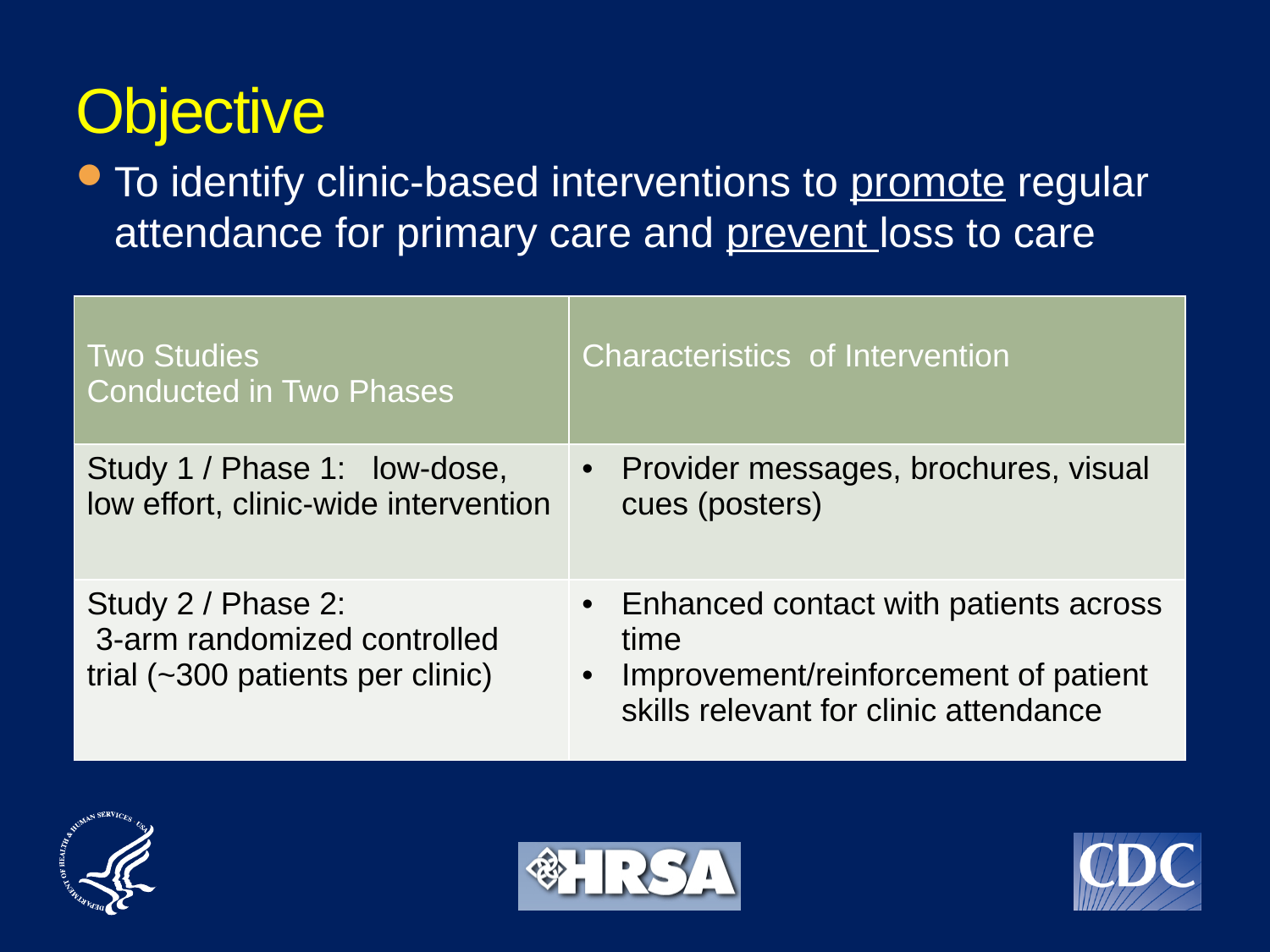

# Objective
To identify clinic-based interventions to promote regular attendance for primary care and prevent loss to care

| Two Studies Conducted in Two Phases | Characteristics of Intervention |
| --- | --- |
| Study 1 / Phase 1: low-dose, low effort, clinic-wide intervention | Provider messages, brochures, visual cues (posters) |
| Study 2 / Phase 2: 3-arm randomized controlled trial (~300 patients per clinic) | Enhanced contact with patients across time Improvement/reinforcement of patient skills relevant for clinic attendance |